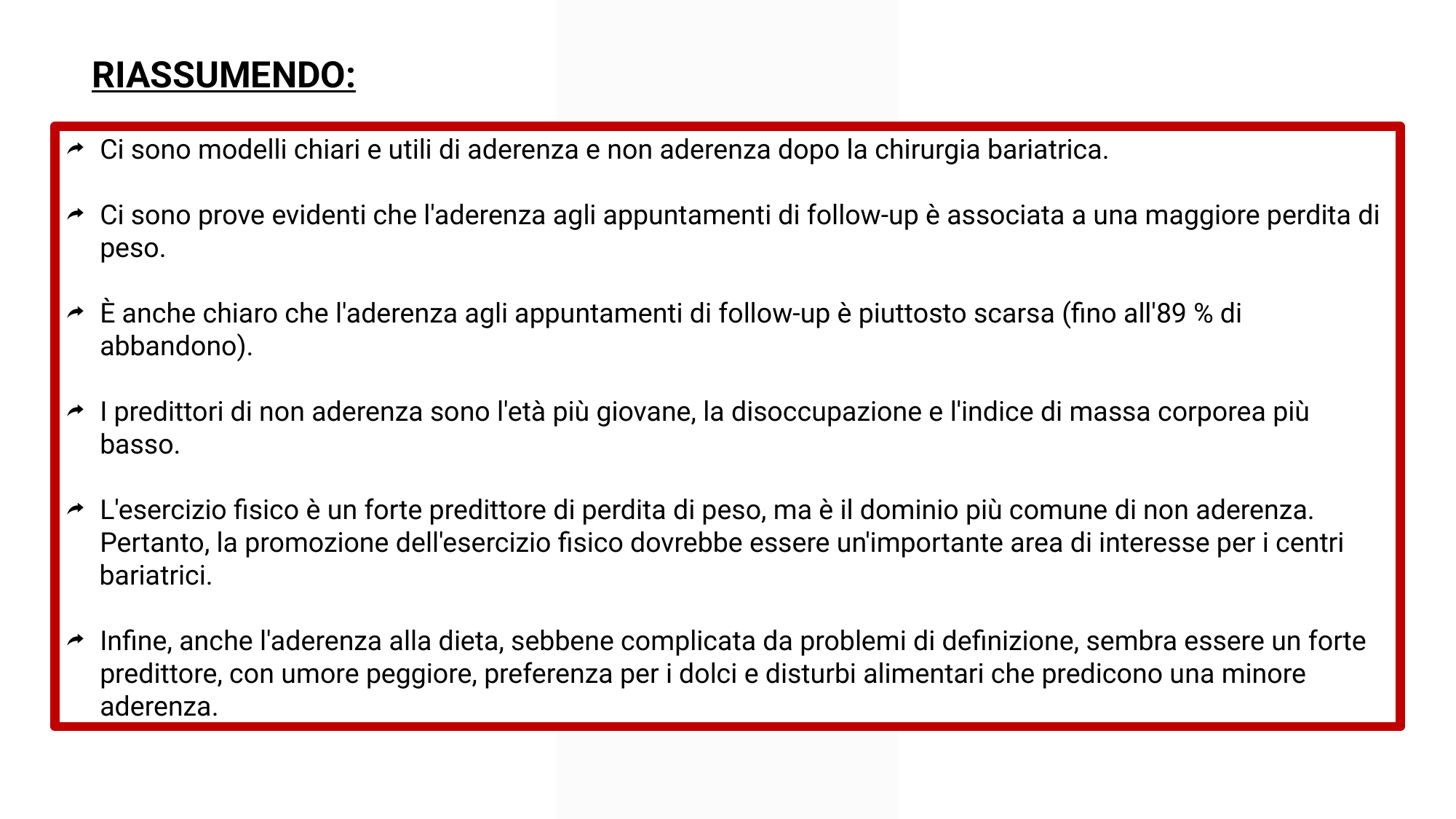

RIASSUMENDO:
Ci sono modelli chiari e utili di aderenza e non aderenza dopo la chirurgia bariatrica.

Ci sono prove evidenti che l'aderenza agli appuntamenti di follow-up è associata a una maggiore perdita di peso.

È anche chiaro che l'aderenza agli appuntamenti di follow-up è piuttosto scarsa (fino all'89 % di abbandono).

I predittori di non aderenza sono l'età più giovane, la disoccupazione e l'indice di massa corporea più basso.

L'esercizio fisico è un forte predittore di perdita di peso, ma è il dominio più comune di non aderenza. Pertanto, la promozione dell'esercizio fisico dovrebbe essere un'importante area di interesse per i centri
     bariatrici.

Infine, anche l'aderenza alla dieta, sebbene complicata da problemi di definizione, sembra essere un forte predittore, con umore peggiore, preferenza per i dolci e disturbi alimentari che predicono una minore aderenza.